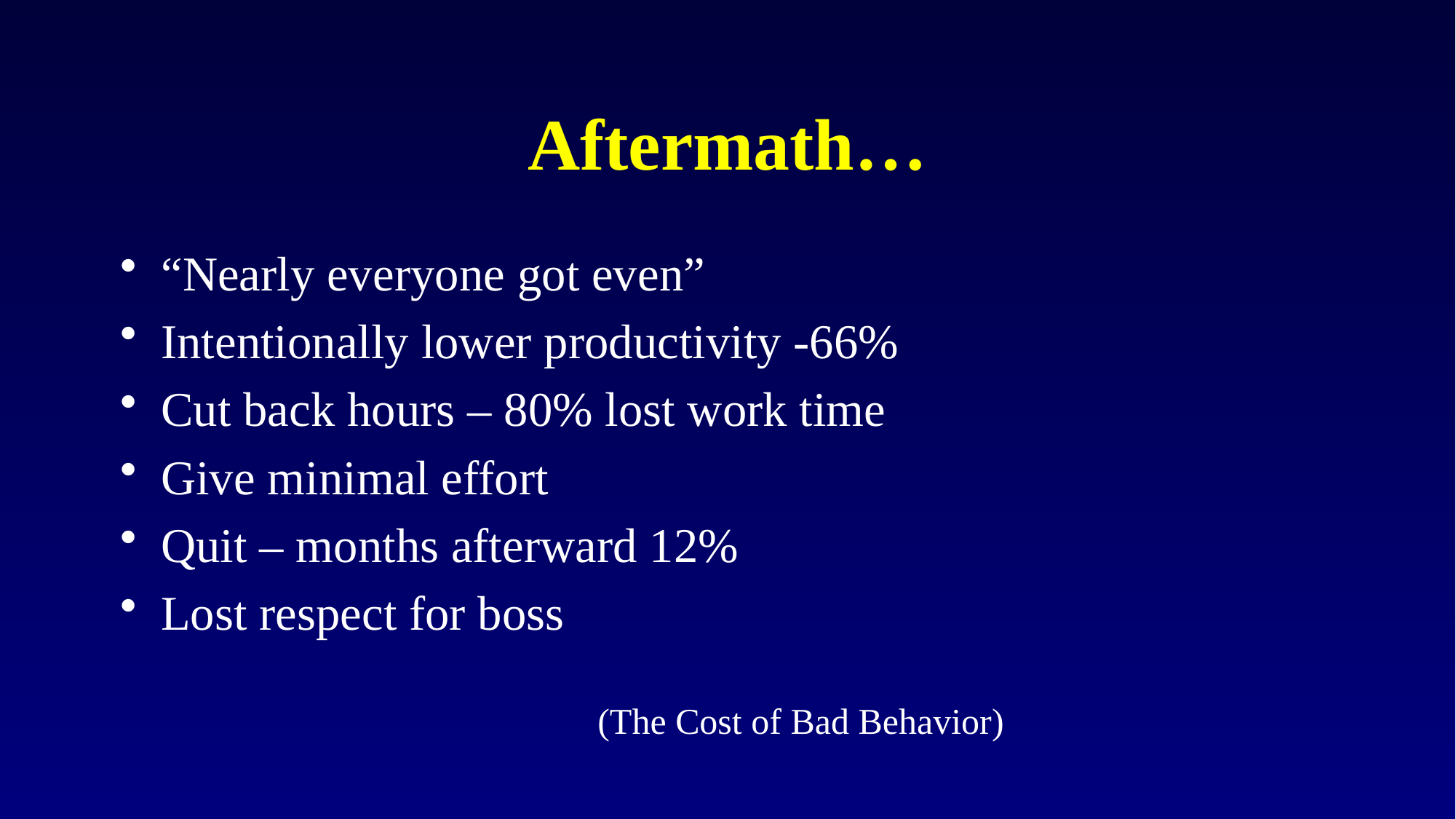

# Aftermath…
“Nearly everyone got even”
Intentionally lower productivity -66%
Cut back hours – 80% lost work time
Give minimal effort
Quit – months afterward 12%
Lost respect for boss

					(The Cost of Bad Behavior)